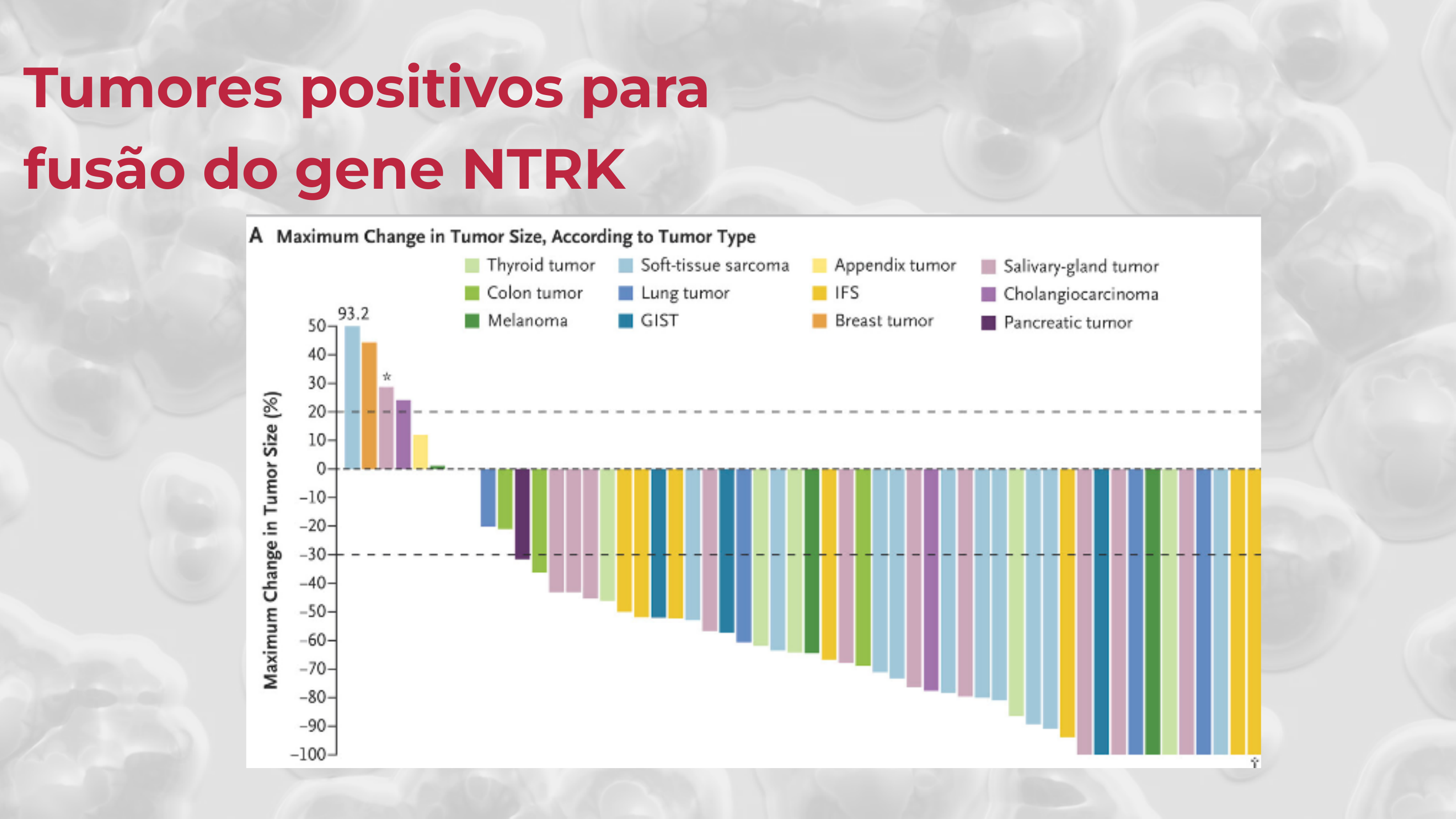

Tumores positivos para
fusão do gene NTRK